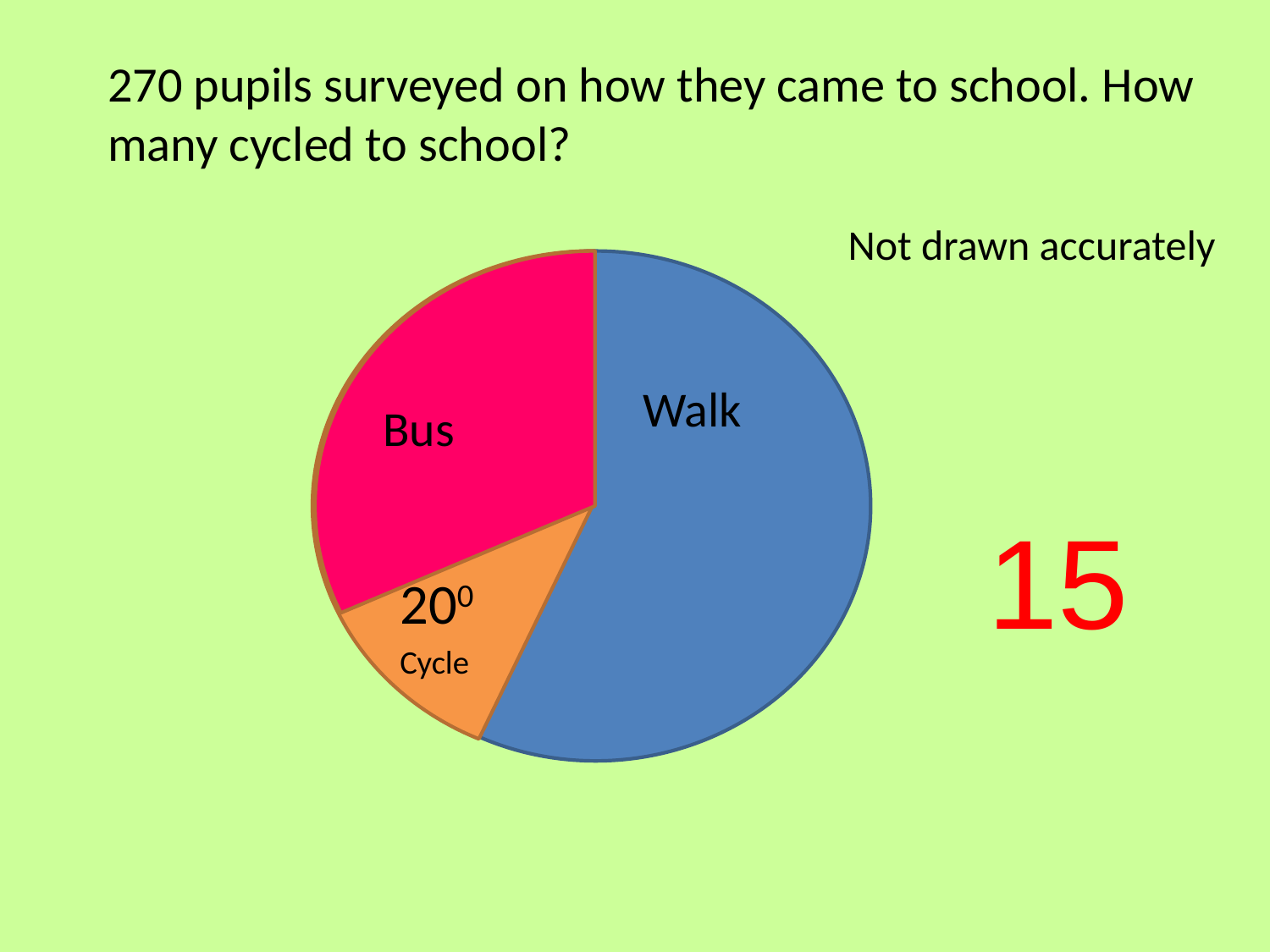

270 pupils surveyed on how they came to school. How many cycled to school?
Not drawn accurately

Walk
Bus
15
200
Cycle